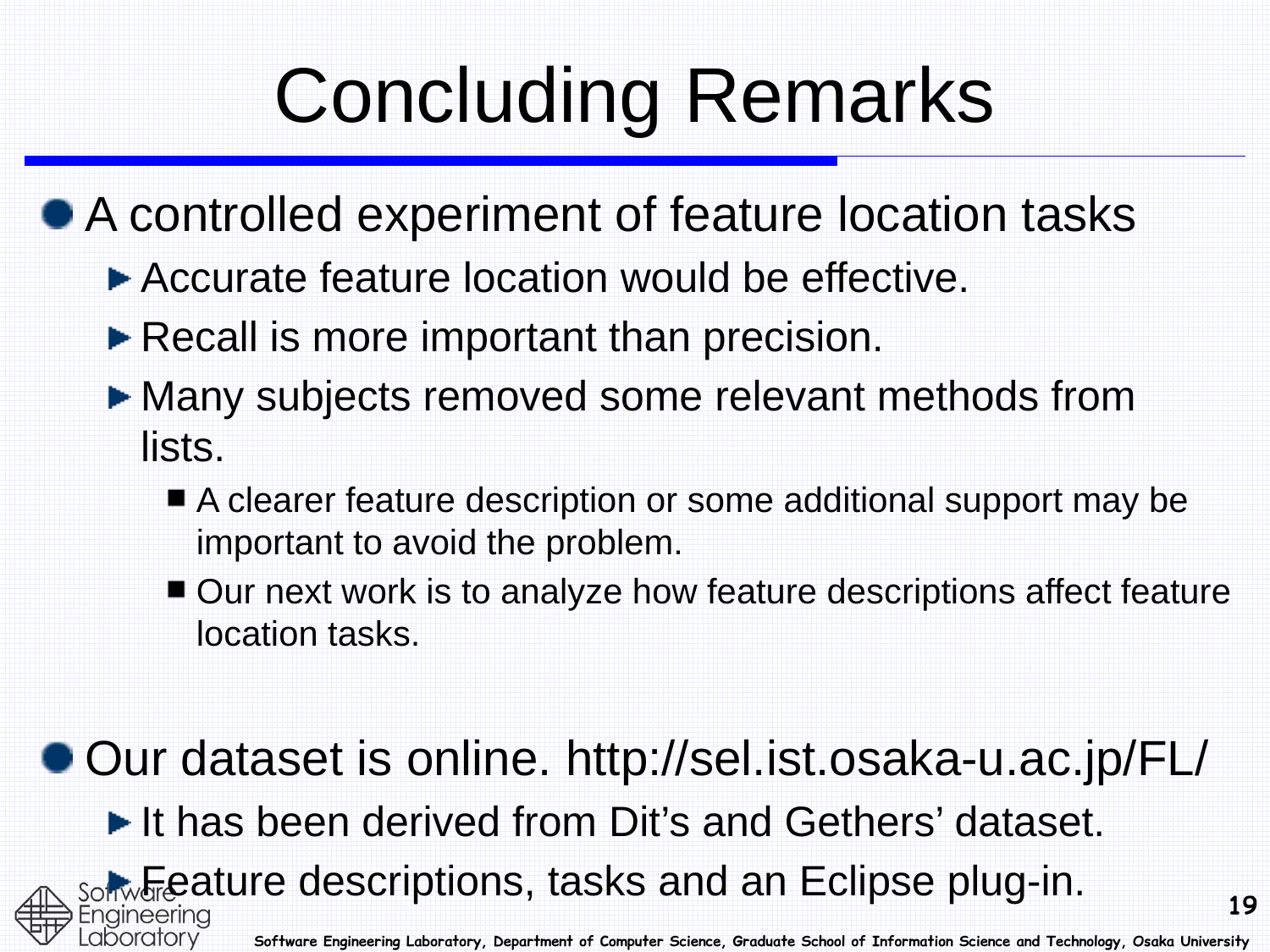

# Concluding Remarks
A controlled experiment of feature location tasks
Accurate feature location would be effective.
Recall is more important than precision.
Many subjects removed some relevant methods from lists.
A clearer feature description or some additional support may be important to avoid the problem.
Our next work is to analyze how feature descriptions affect feature location tasks.

Our dataset is online. http://sel.ist.osaka-u.ac.jp/FL/
It has been derived from Dit’s and Gethers’ dataset.
Feature descriptions, tasks and an Eclipse plug-in.